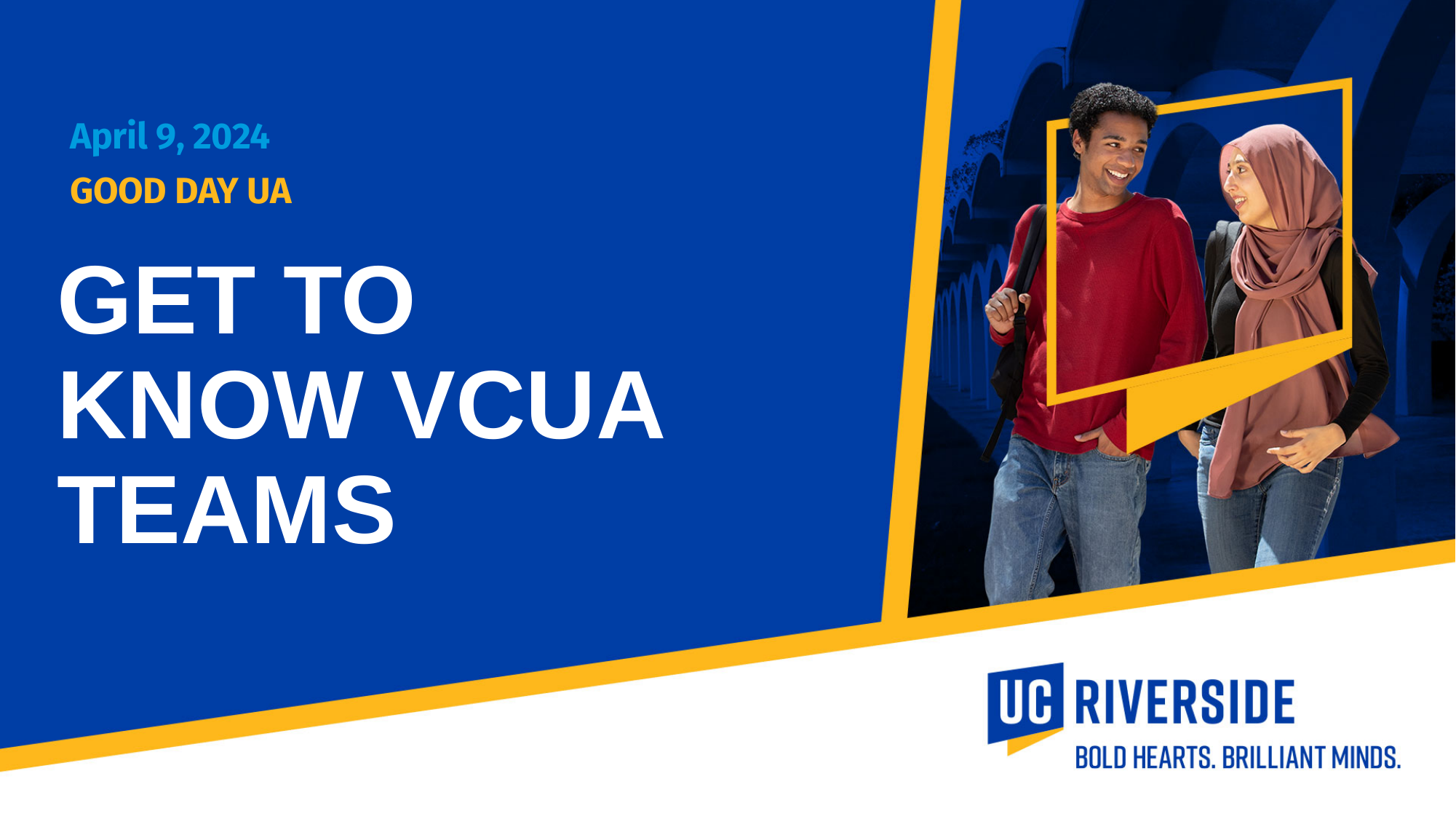

April 9, 2024
GOOD DAY UA
GET TO KNOW VCUA TEAMS